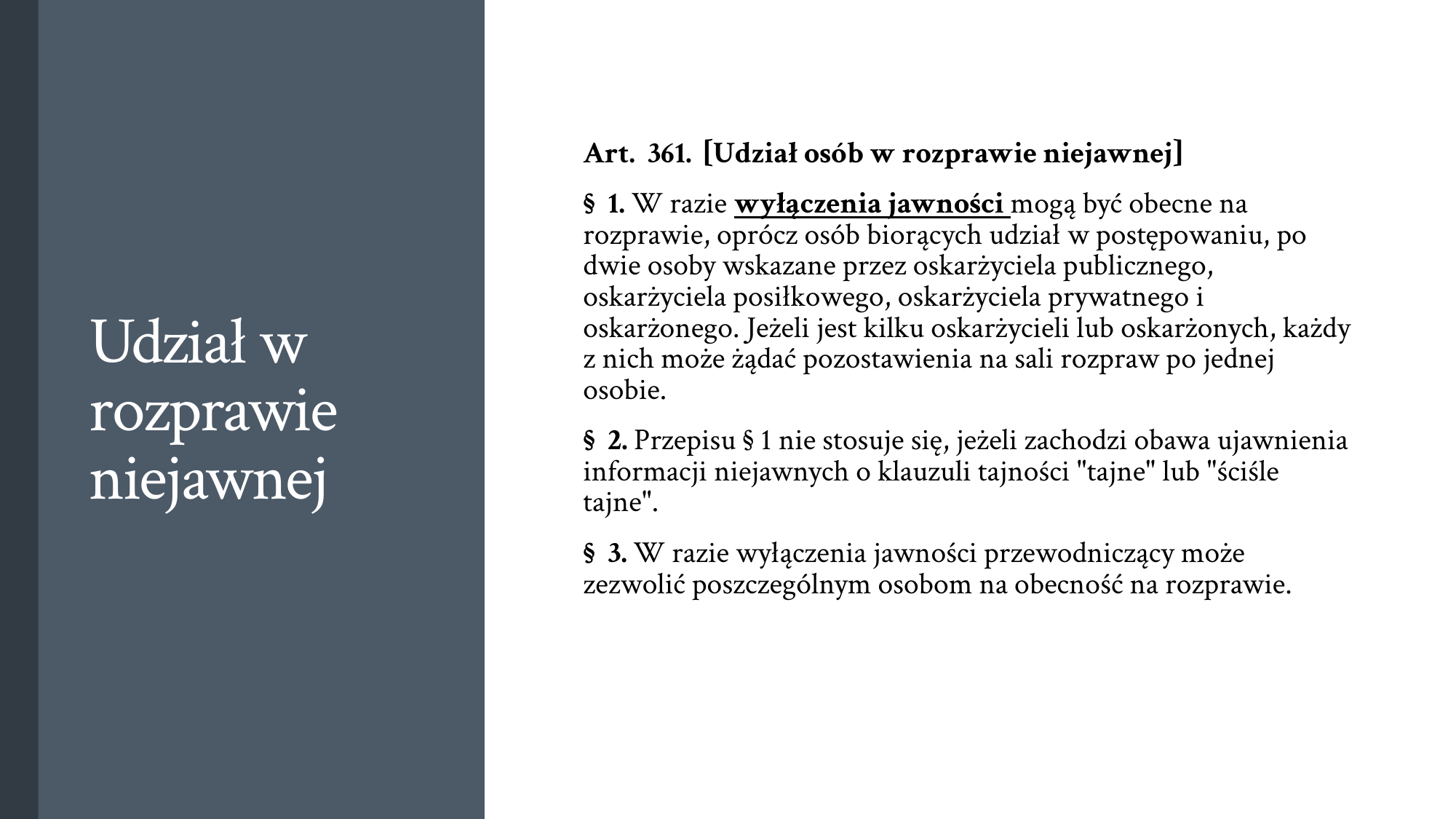

# Udział w rozprawie niejawnej
Art.  361.  [Udział osób w rozprawie niejawnej]
§  1. W razie wyłączenia jawności mogą być obecne na rozprawie, oprócz osób biorących udział w postępowaniu, po dwie osoby wskazane przez oskarżyciela publicznego, oskarżyciela posiłkowego, oskarżyciela prywatnego i oskarżonego. Jeżeli jest kilku oskarżycieli lub oskarżonych, każdy z nich może żądać pozostawienia na sali rozpraw po jednej osobie.
§  2. Przepisu § 1 nie stosuje się, jeżeli zachodzi obawa ujawnienia informacji niejawnych o klauzuli tajności "tajne" lub "ściśle tajne".
§  3. W razie wyłączenia jawności przewodniczący może zezwolić poszczególnym osobom na obecność na rozprawie.